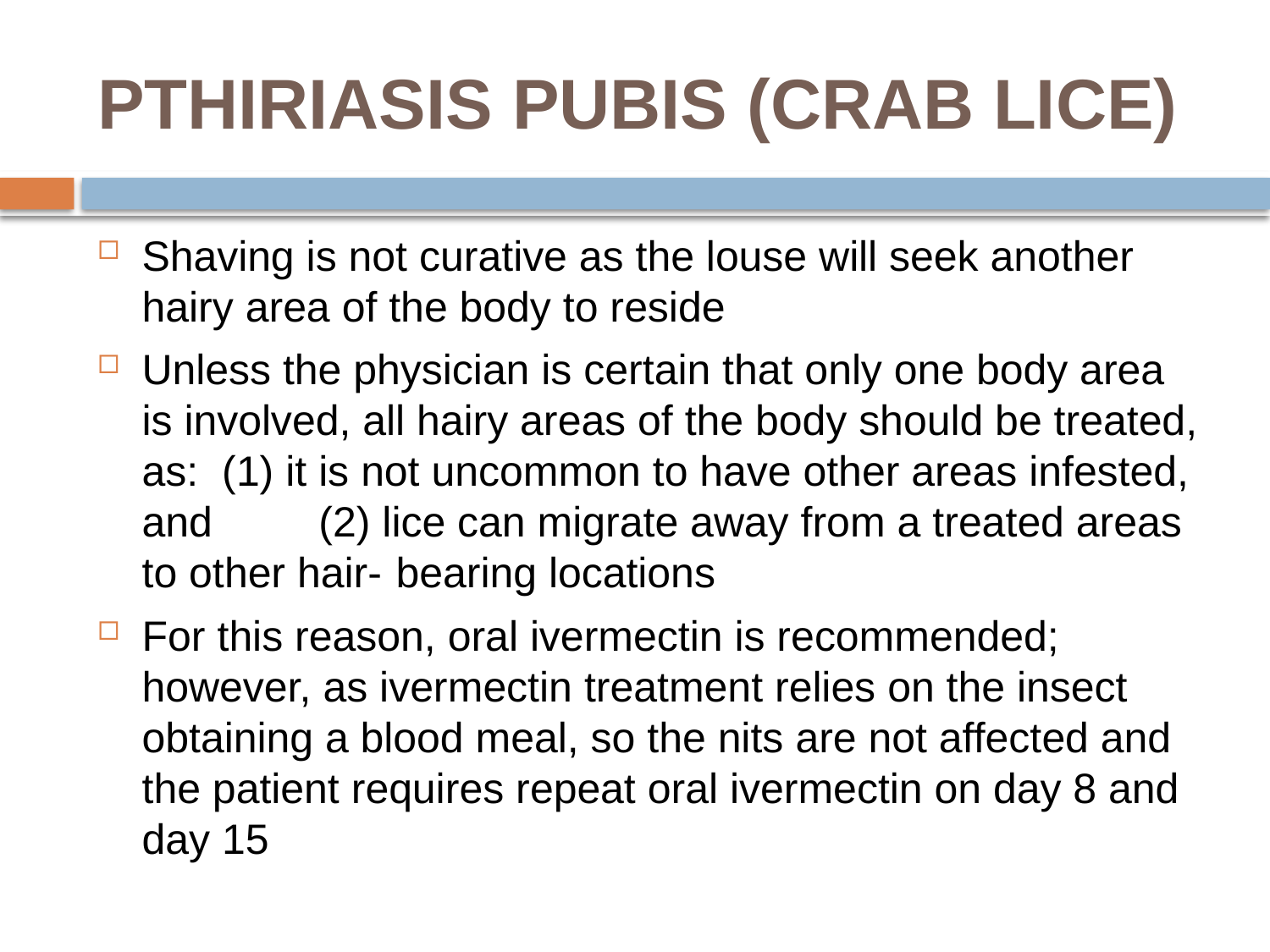

# PTHIRIASIS PUBIS (CRAB LICE)
Shaving is not curative as the louse will seek another hairy area of the body to reside
Unless the physician is certain that only one body area is involved, all hairy areas of the body should be treated, as:  (1) it is not uncommon to have other areas infested, and         (2) lice can migrate away from a treated areas to other hair-	bearing locations
For this reason, oral ivermectin is recommended; however, as ivermectin treatment relies on the insect obtaining a blood meal, so the nits are not affected and the patient requires repeat oral ivermectin on day 8 and day 15